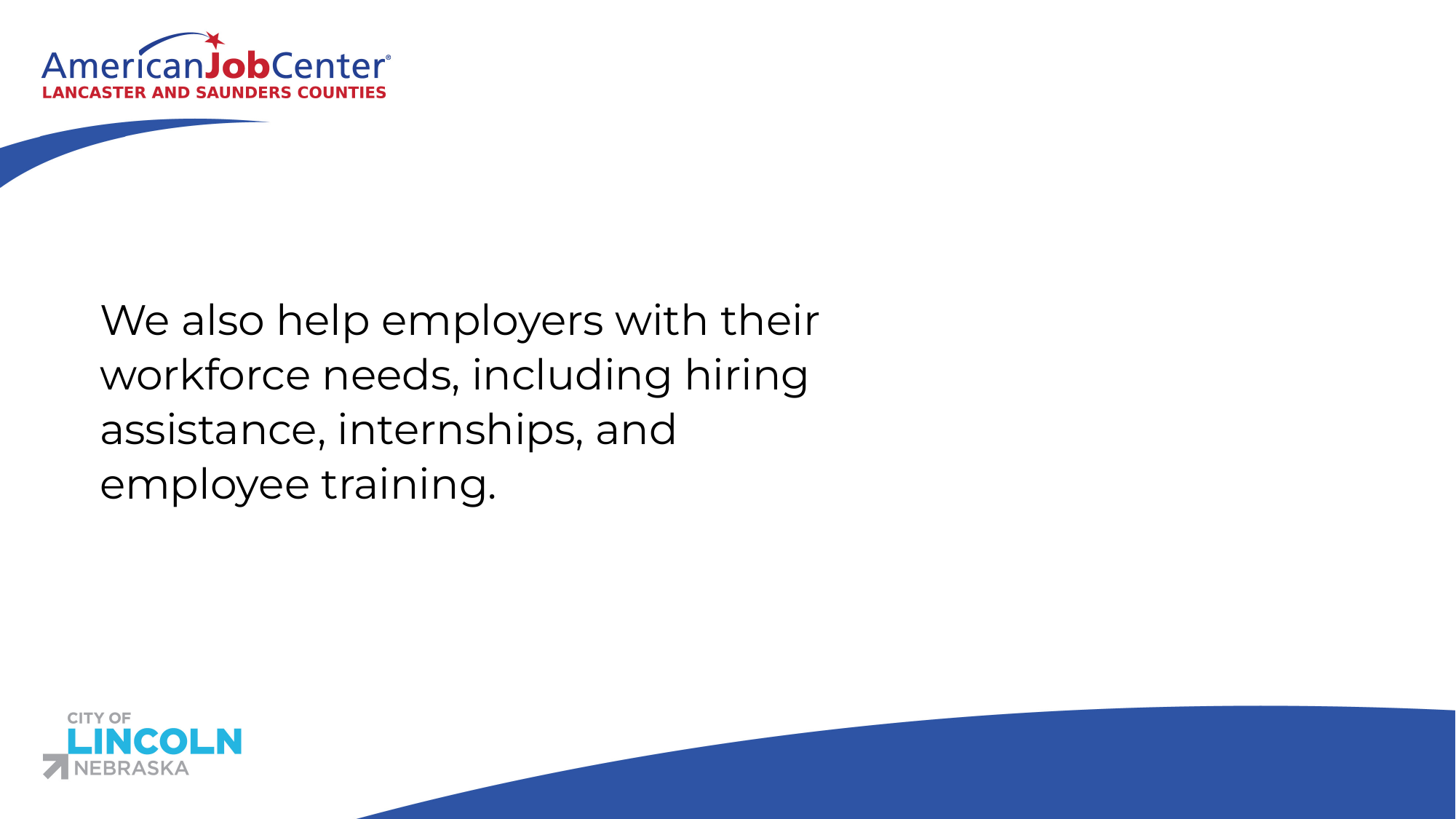

#
We also help employers with their workforce needs, including hiring assistance, internships, and employee training.